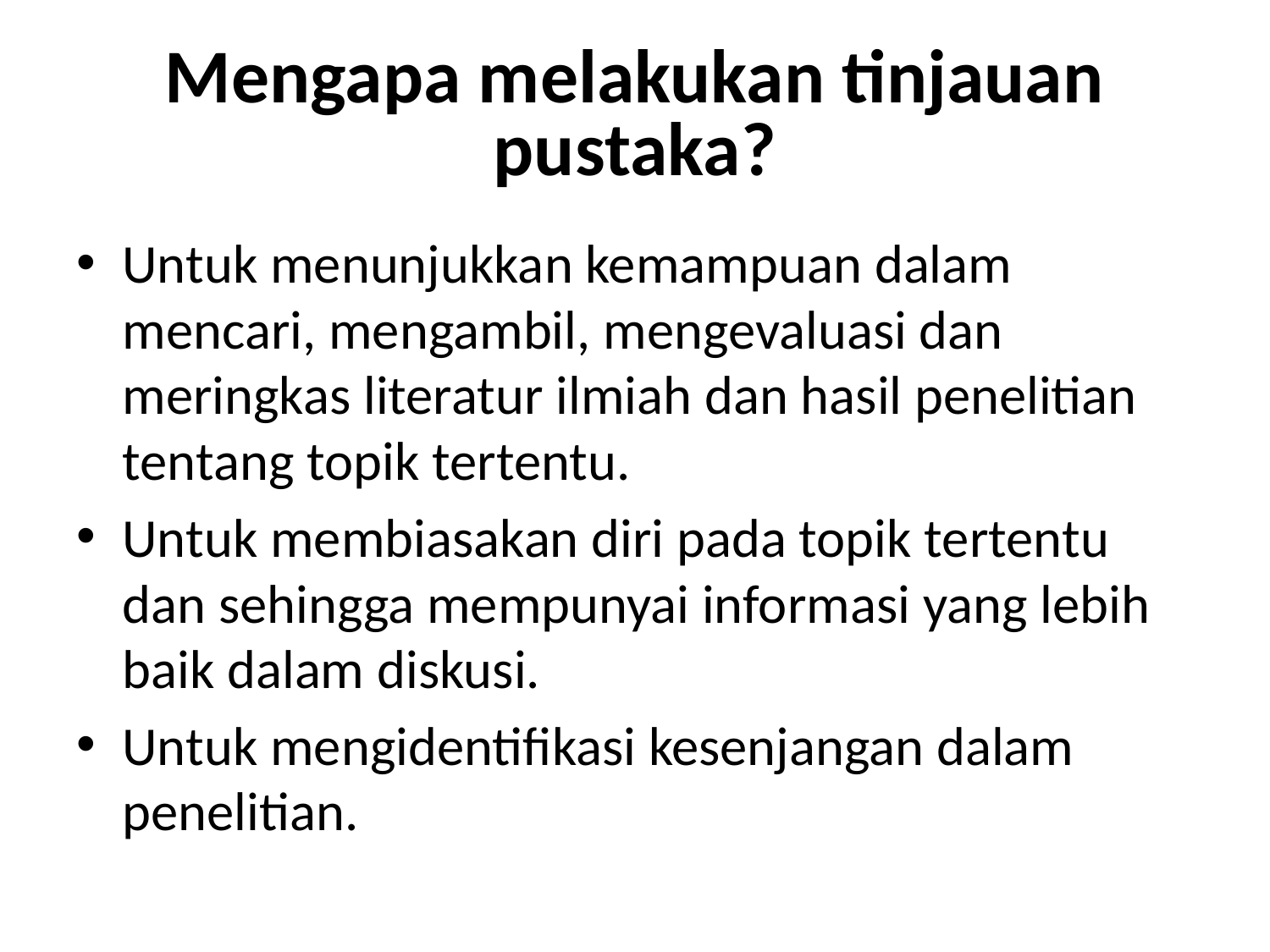

# Mengapa melakukan tinjauan pustaka?
Untuk menunjukkan kemampuan dalam mencari, mengambil, mengevaluasi dan meringkas literatur ilmiah dan hasil penelitian tentang topik tertentu.
Untuk membiasakan diri pada topik tertentu dan sehingga mempunyai informasi yang lebih baik dalam diskusi.
Untuk mengidentifikasi kesenjangan dalam penelitian.